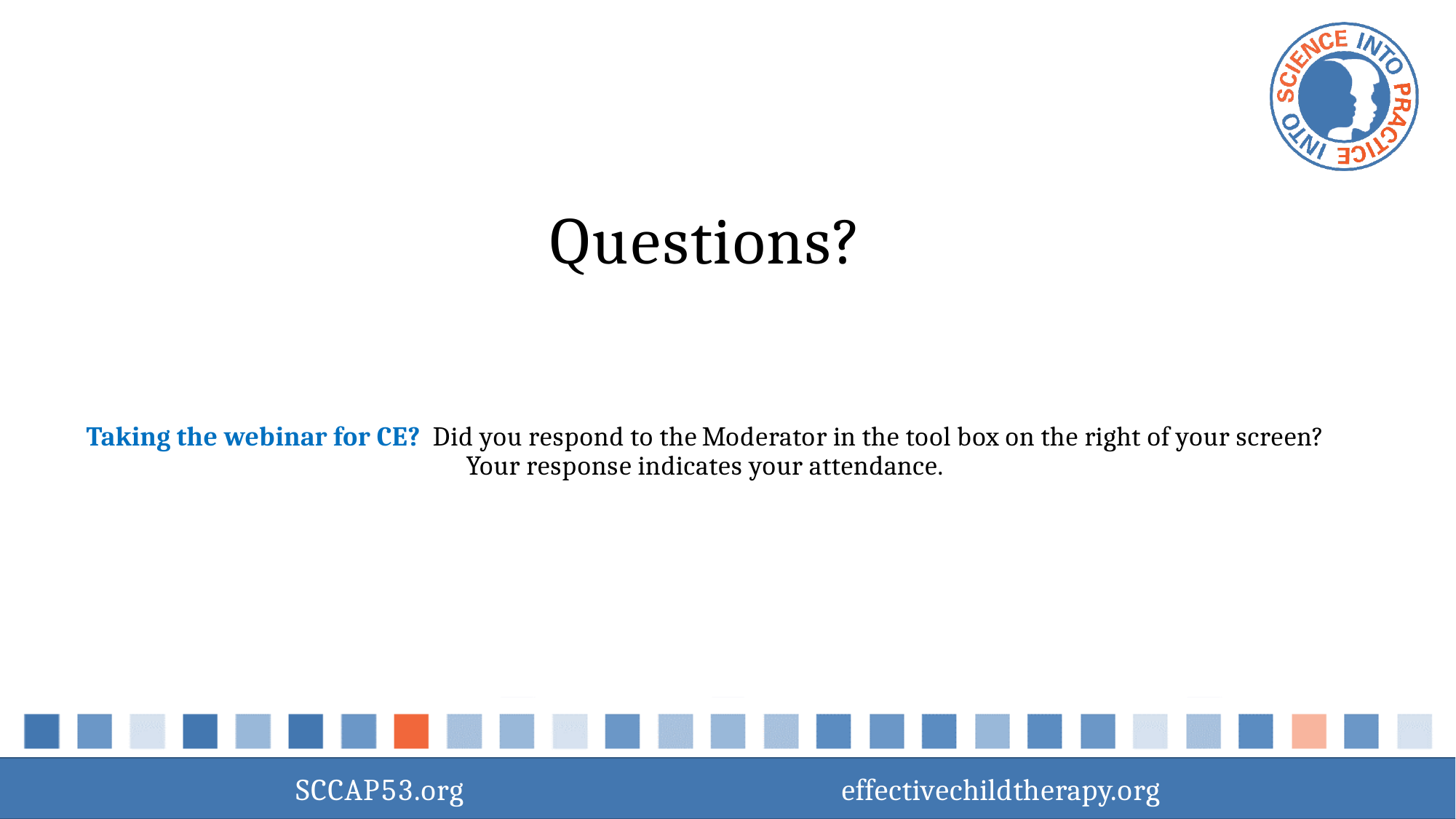

# Questions? Taking the webinar for CE?  Did you respond to the Moderator in the tool box on the right of your screen? Your response indicates your attendance.